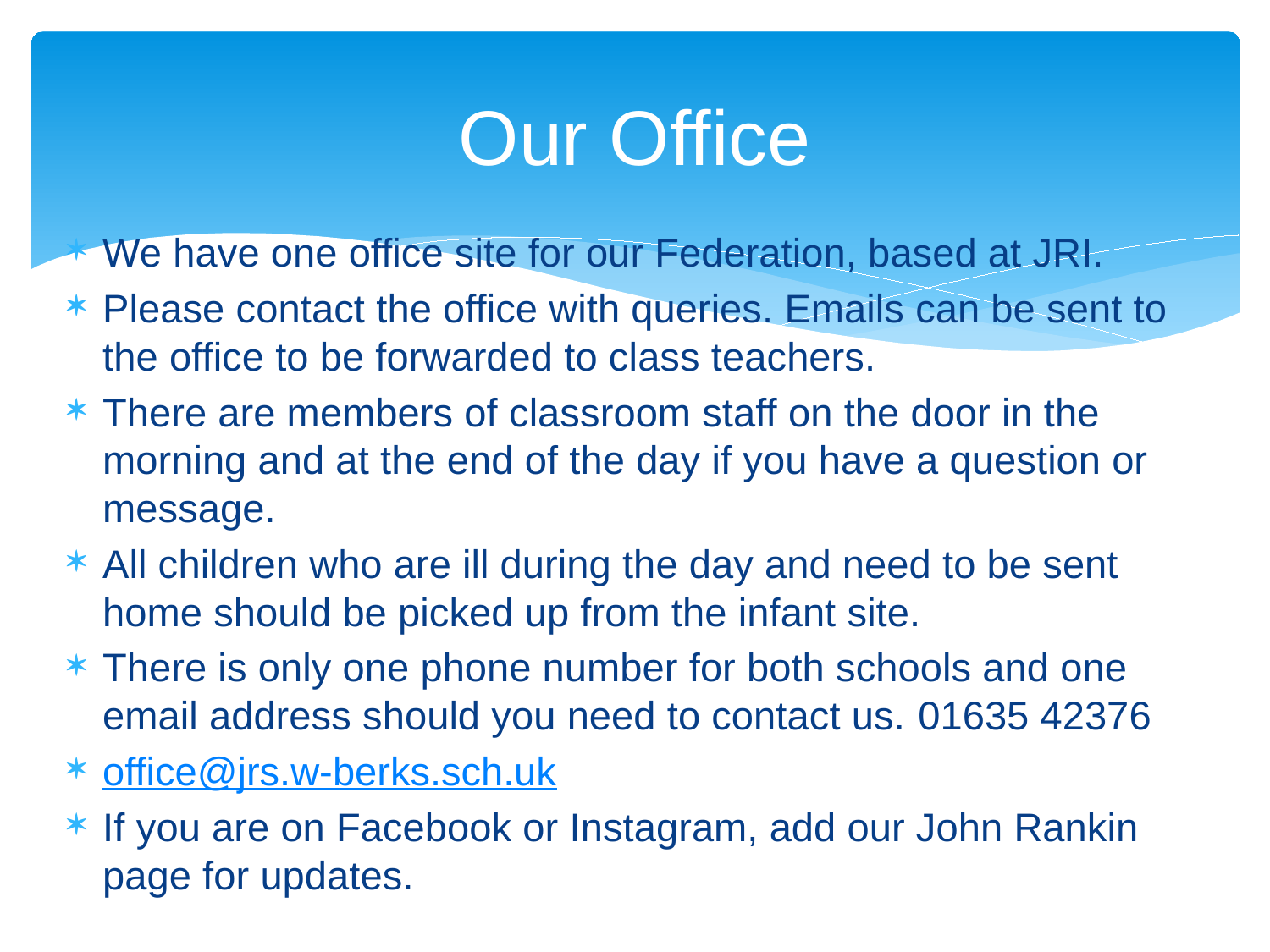

# Our Office
We have one office site for our Federation, based at JRI.
Please contact the office with queries. Emails can be sent to the office to be forwarded to class teachers.
There are members of classroom staff on the door in the morning and at the end of the day if you have a question or message.
All children who are ill during the day and need to be sent home should be picked up from the infant site.
There is only one phone number for both schools and one email address should you need to contact us. 01635 42376
office@jrs.w-berks.sch.uk
If you are on Facebook or Instagram, add our John Rankin page for updates.